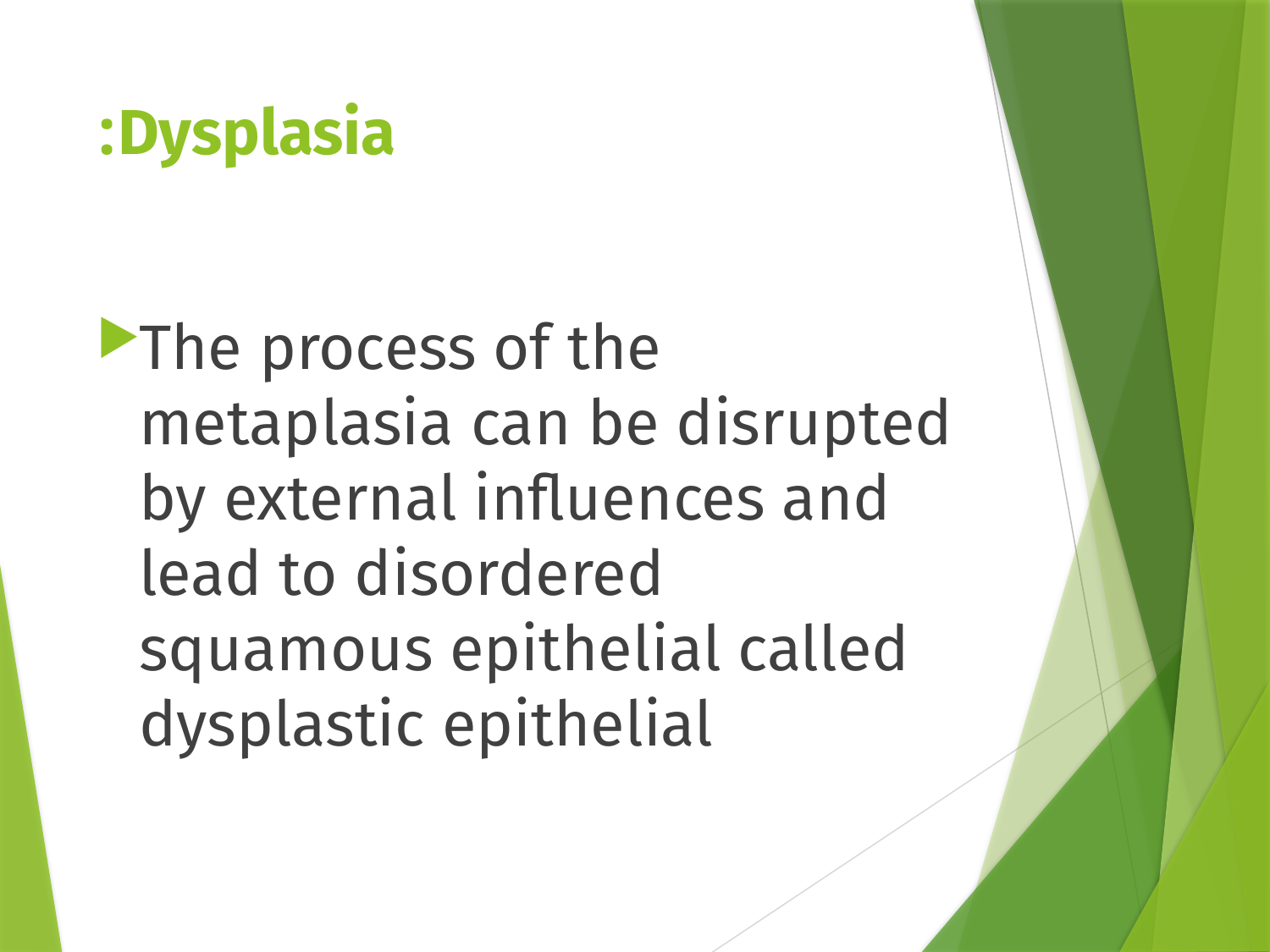

# Dysplasia:
The process of the metaplasia can be disrupted by external influences and lead to disordered squamous epithelial called dysplastic epithelial